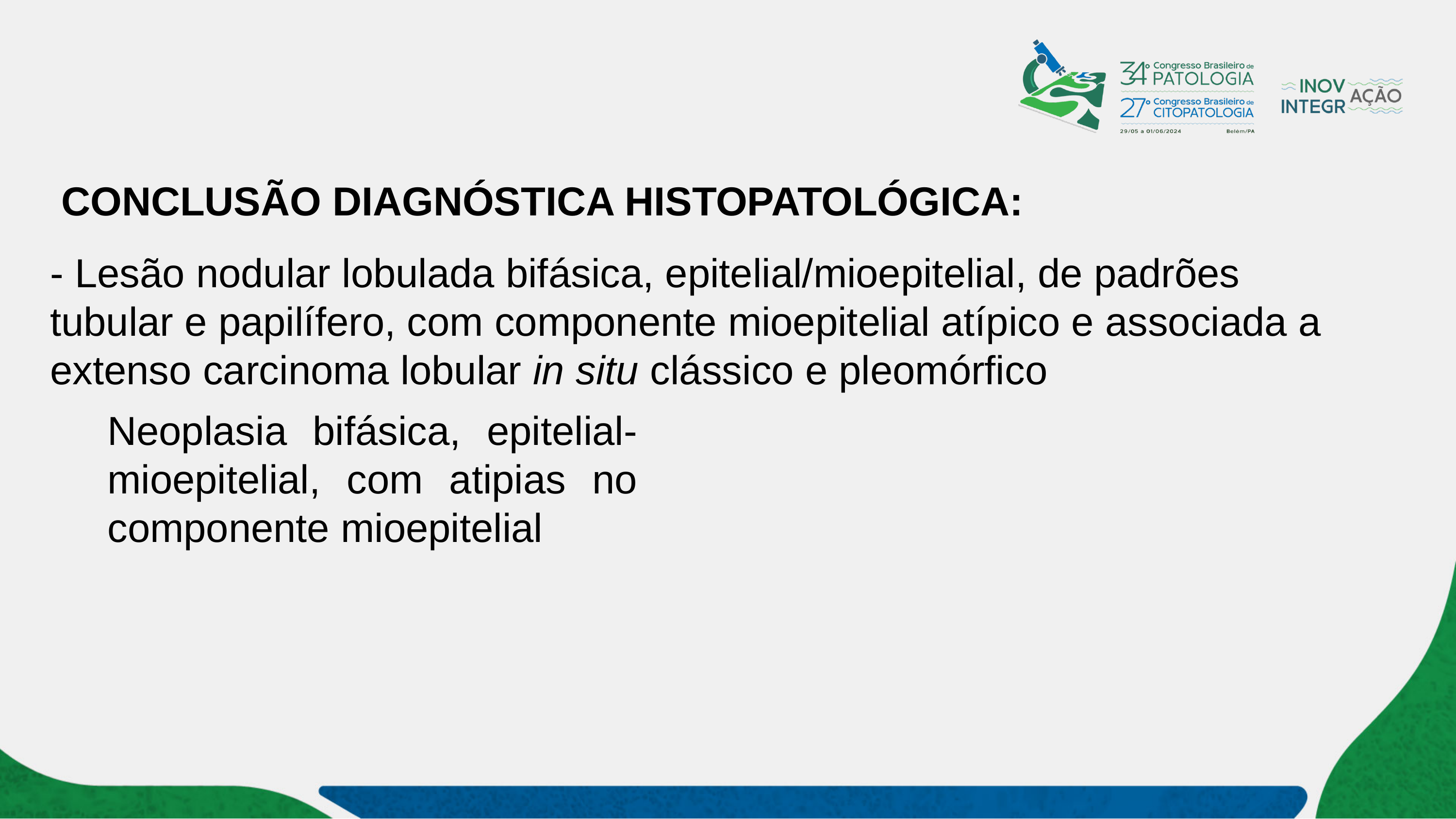

CONCLUSÃO DIAGNÓSTICA HISTOPATOLÓGICA:

- Lesão nodular lobulada bifásica, epitelial/mioepitelial, de padrões tubular e papilífero, com componente mioepitelial atípico e associada a extenso carcinoma lobular in situ clássico e pleomórfico

Neoplasia bifásica, epitelial-mioepitelial, com atipias no componente mioepitelial